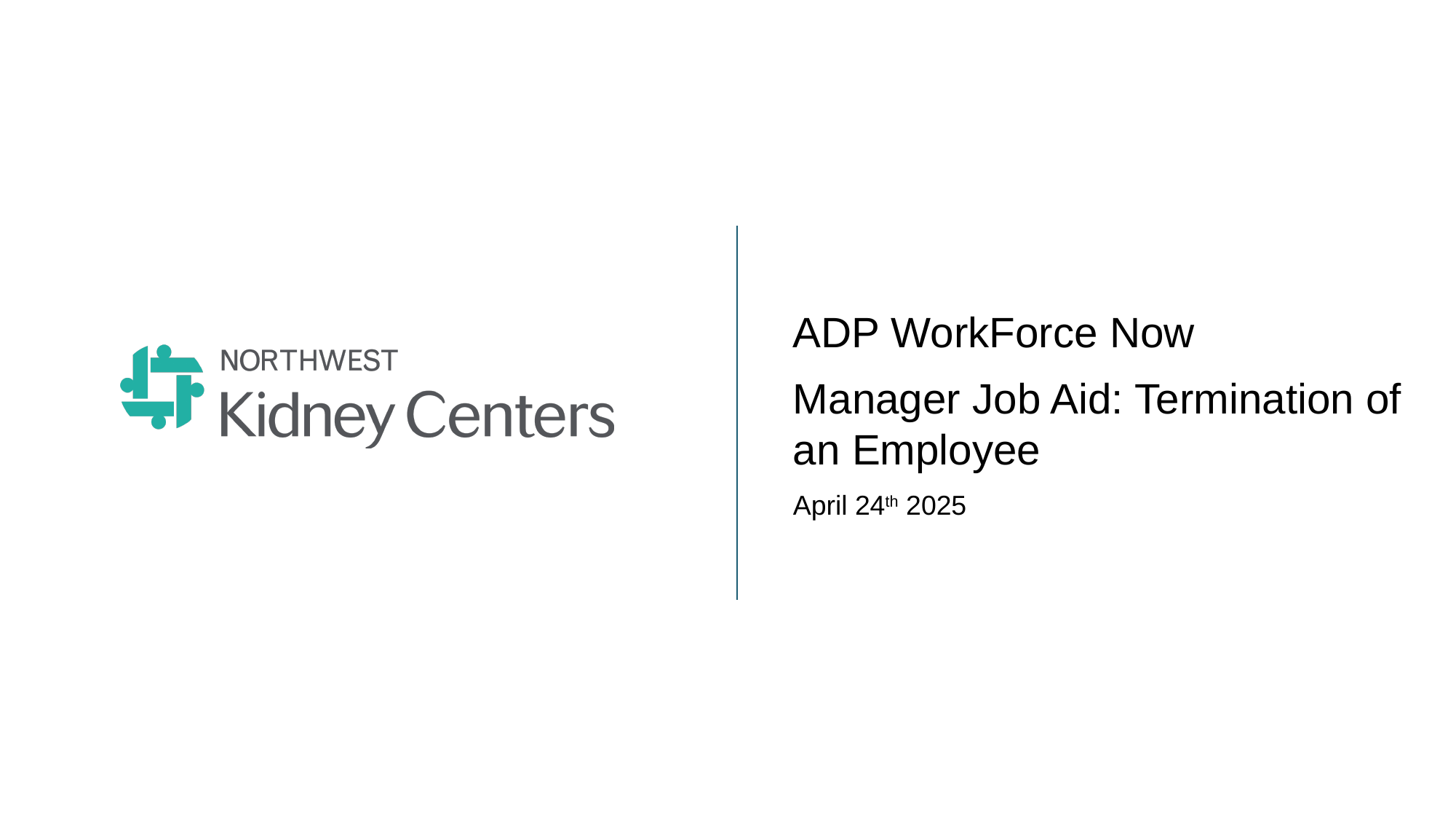

ADP WorkForce Now
Manager Job Aid: Termination of an Employee
April 24th 2025